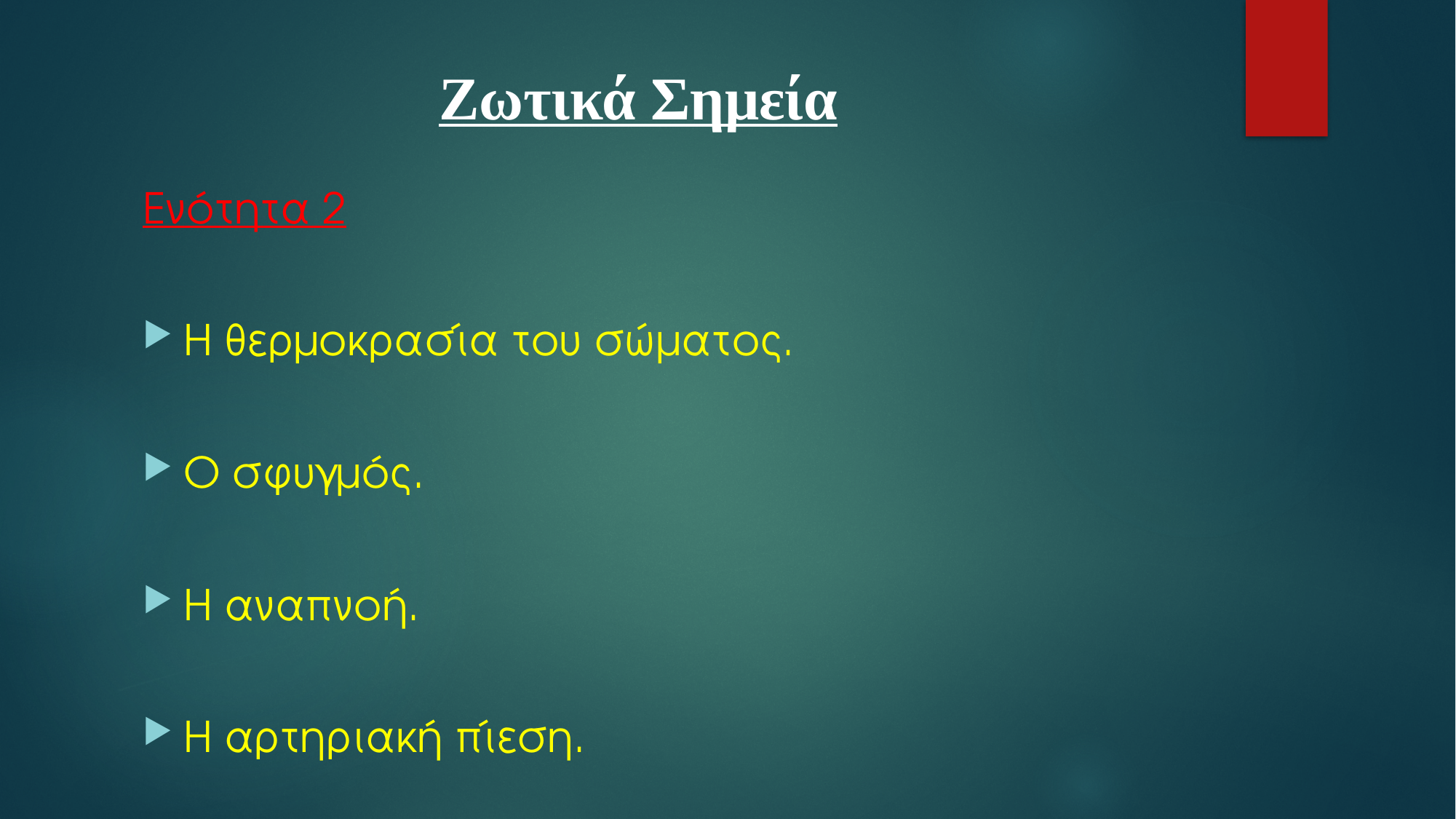

# Ζωτικά Σημεία
Ενότητα 2

Η θερμοκρασία του σώματος.

Ο σφυγμός.

Η αναπνοή.

Η αρτηριακή πίεση.